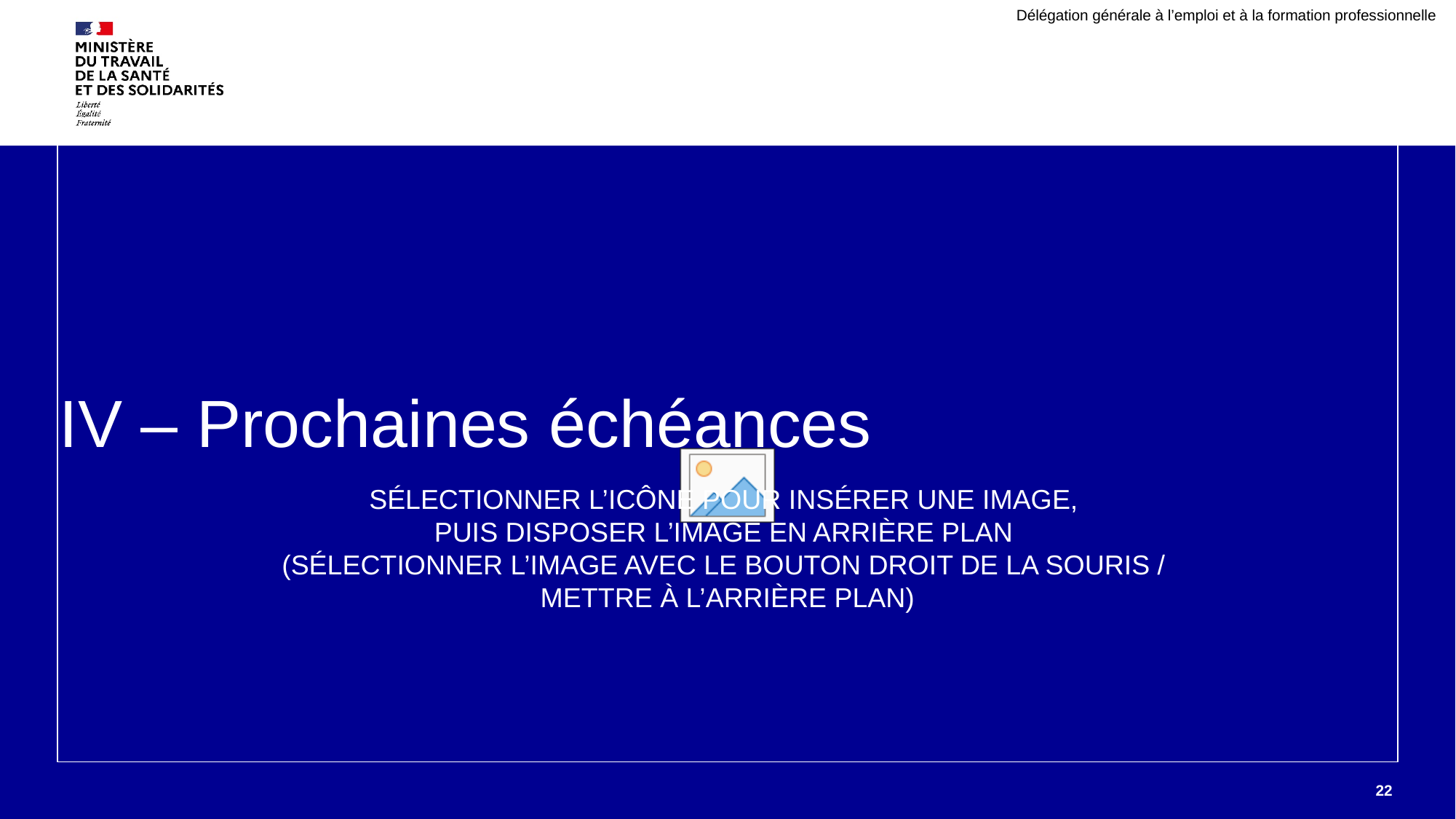

Délégation générale à l’emploi et à la formation professionnelle
# IV – Prochaines échéances

22